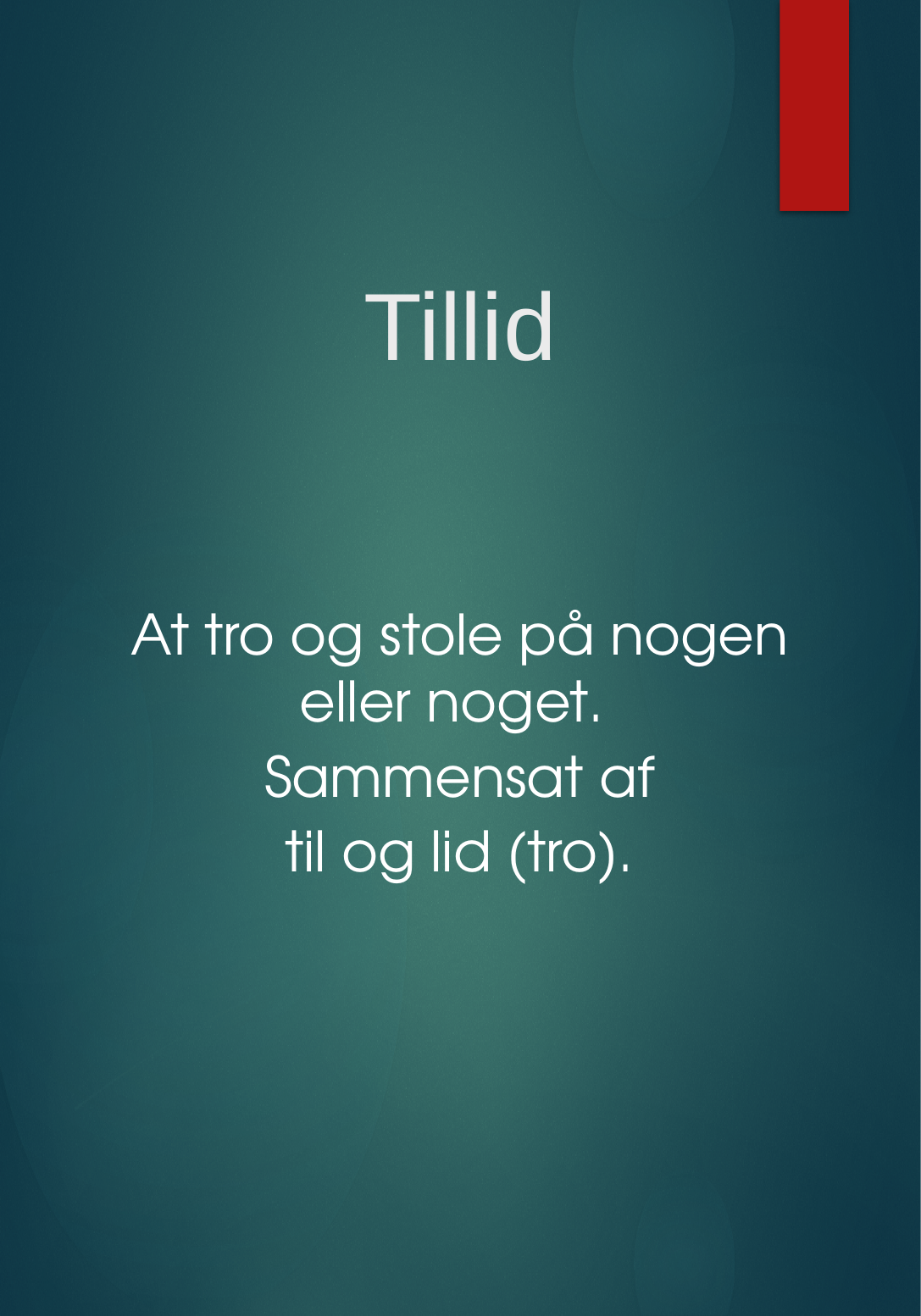

Tillid
At tro og stole på nogen eller noget.
Sammensat af
 til og lid (tro).